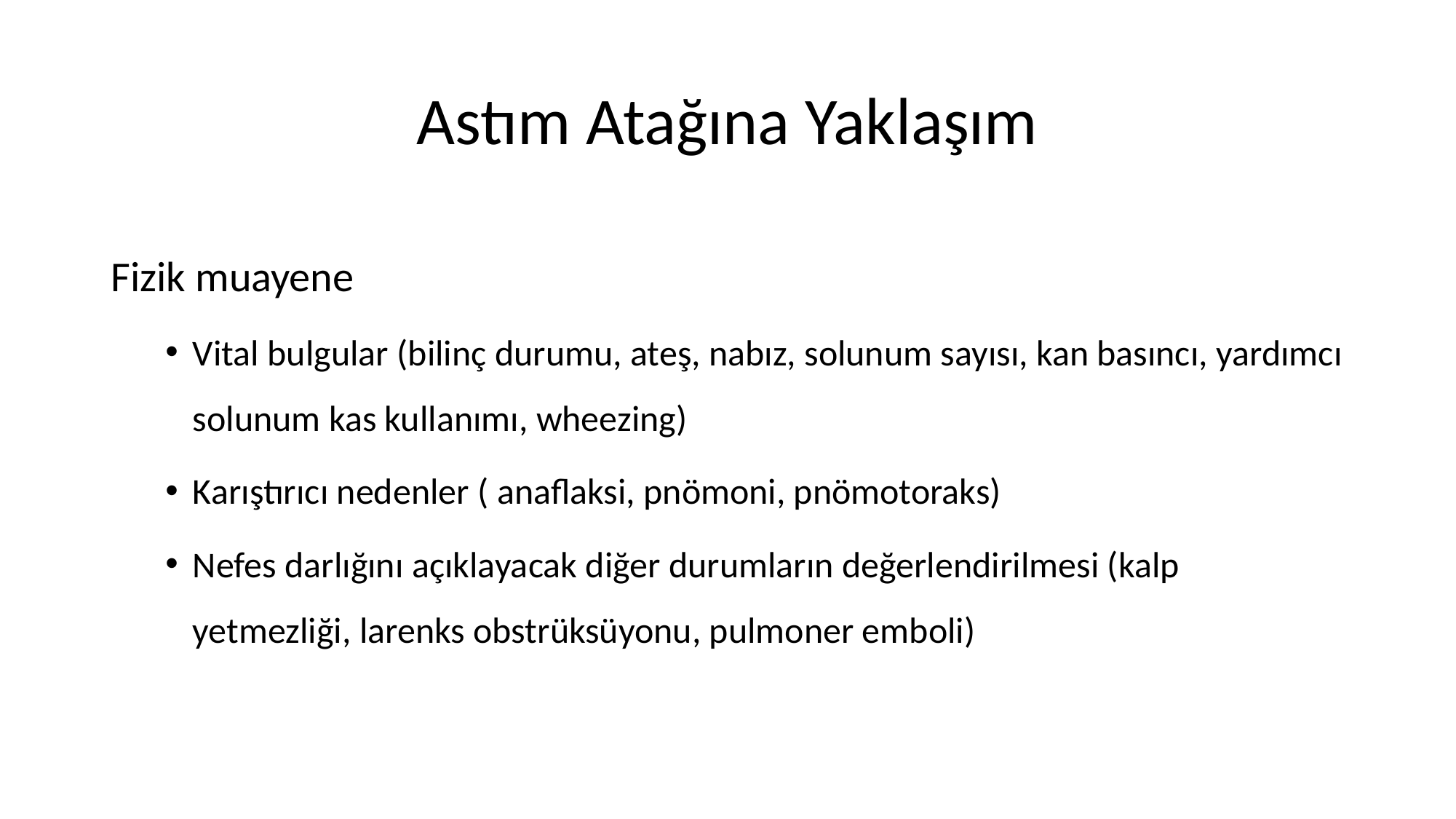

# Astım Atağına Yaklaşım
Fizik muayene
Vital bulgular (bilinç durumu, ateş, nabız, solunum sayısı, kan basıncı, yardımcı solunum kas kullanımı, wheezing)
Karıştırıcı nedenler ( anaflaksi, pnömoni, pnömotoraks)
Nefes darlığını açıklayacak diğer durumların değerlendirilmesi (kalp yetmezliği, larenks obstrüksüyonu, pulmoner emboli)